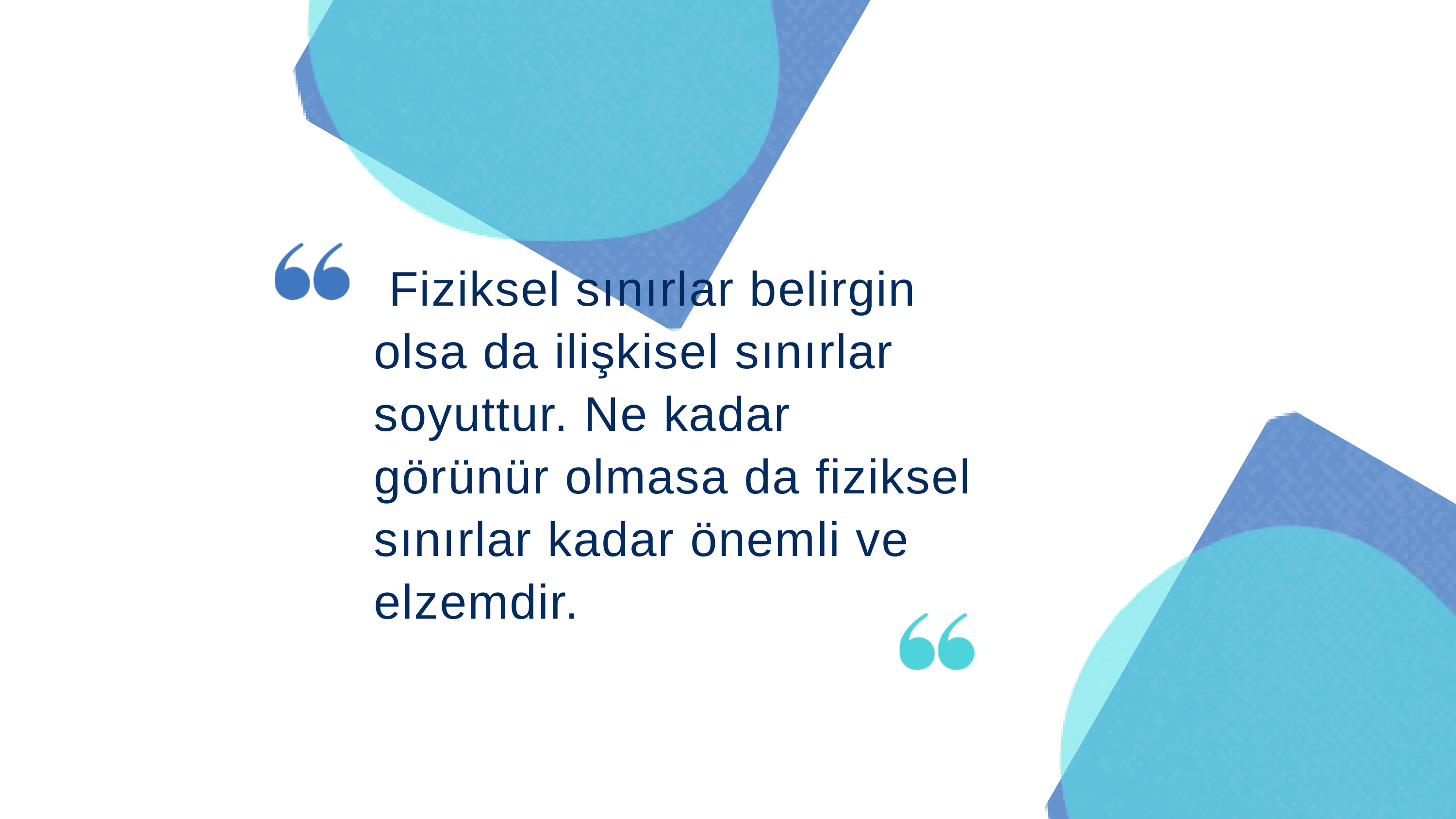

Fiziksel sınırlar belirgin olsa da ilişkisel sınırlar soyuttur. Ne kadar görünür olmasa da fiziksel sınırlar kadar önemli ve elzemdir.